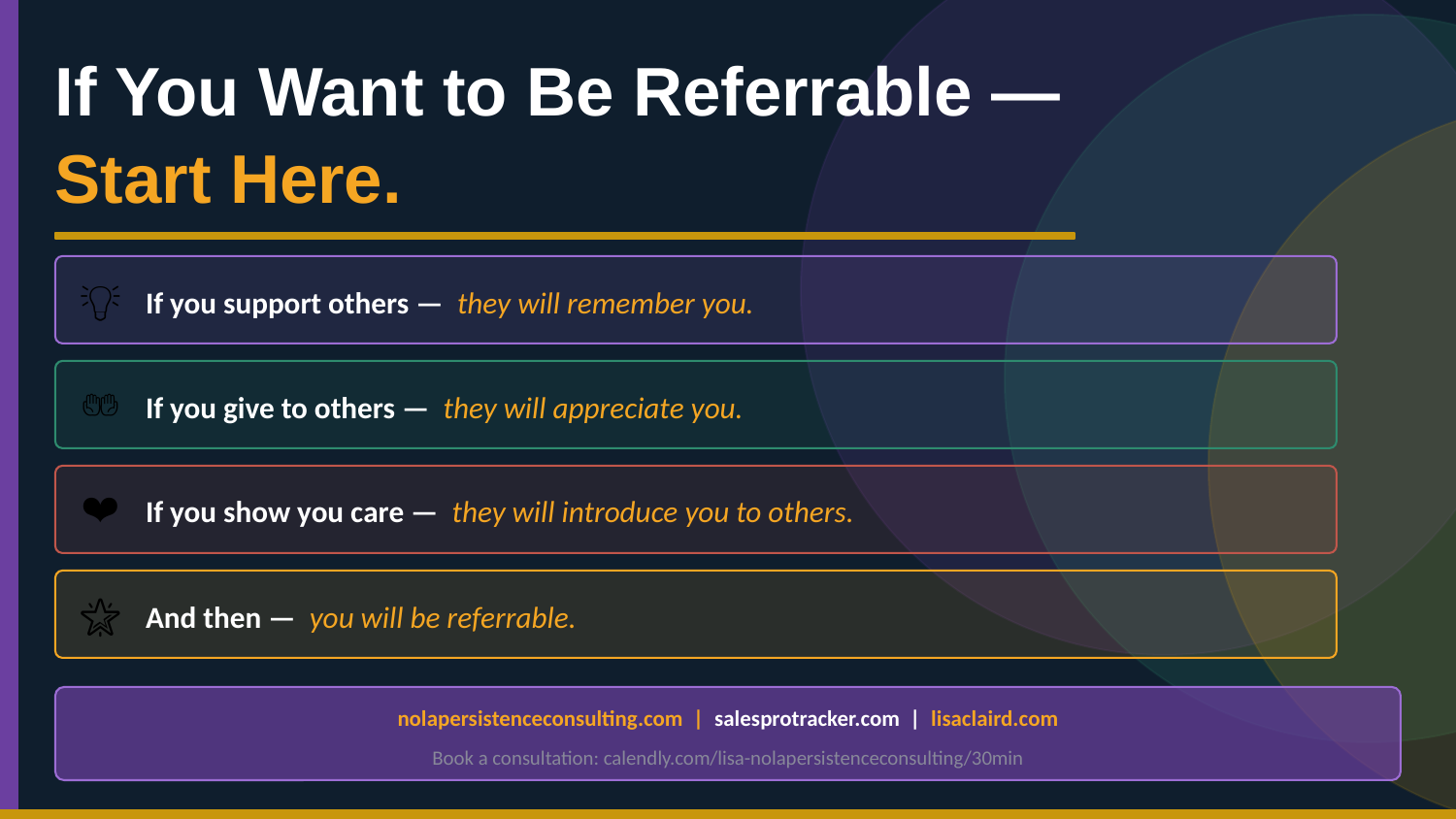

If You Want to Be Referrable —

Start Here.

💡
If you support others —  they will remember you.

🤲
If you give to others —  they will appreciate you.

❤️
If you show you care —  they will introduce you to others.

🌟
And then —  you will be referrable.

nolapersistenceconsulting.com  |  salesprotracker.com  |  lisaclaird.com
Book a consultation: calendly.com/lisa-nolapersistenceconsulting/30min